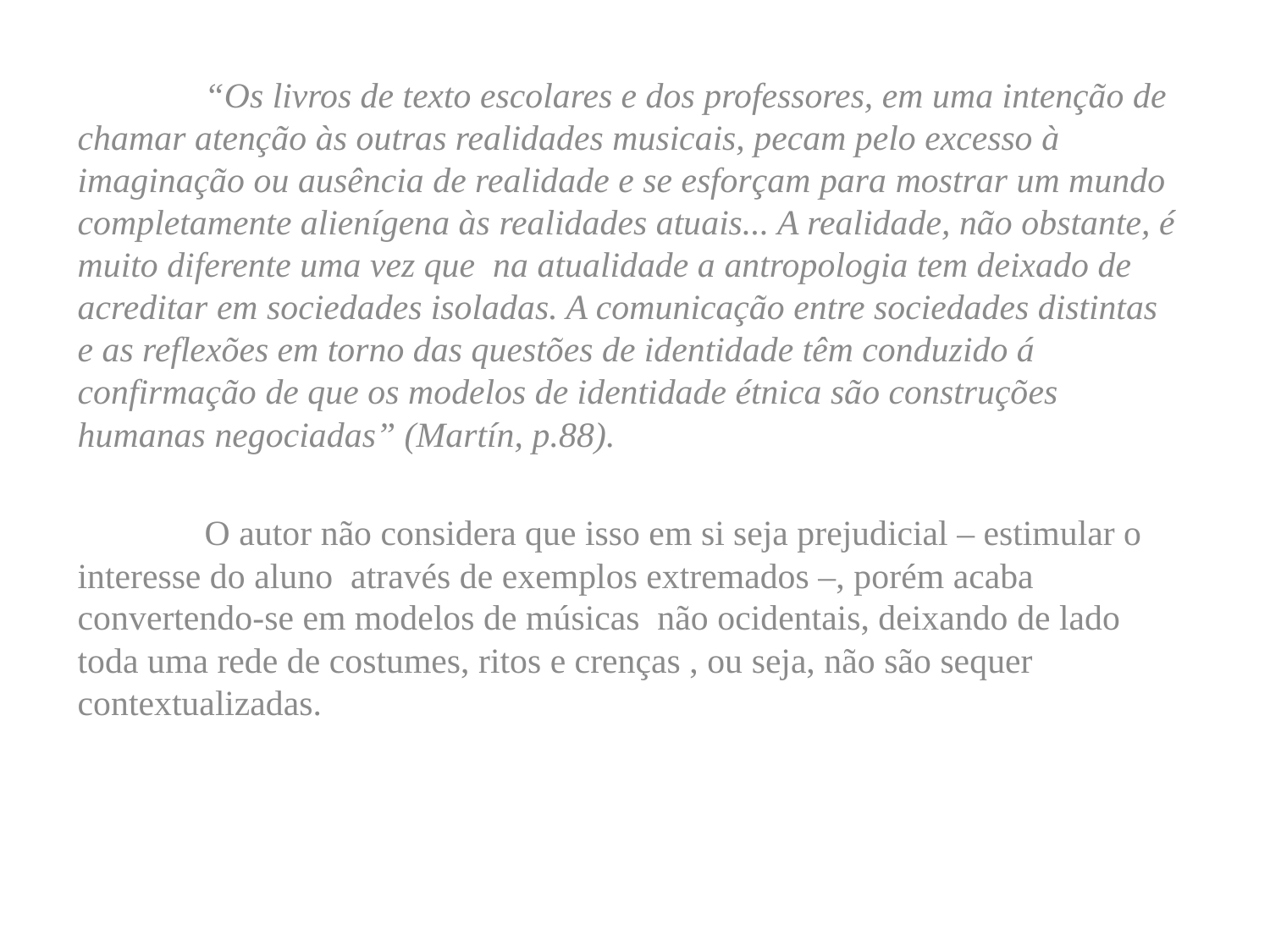

“Os livros de texto escolares e dos professores, em uma intenção de chamar atenção às outras realidades musicais, pecam pelo excesso à imaginação ou ausência de realidade e se esforçam para mostrar um mundo completamente alienígena às realidades atuais... A realidade, não obstante, é muito diferente uma vez que  na atualidade a antropologia tem deixado de acreditar em sociedades isoladas. A comunicação entre sociedades distintas e as reflexões em torno das questões de identidade têm conduzido á confirmação de que os modelos de identidade étnica são construções humanas negociadas” (Martín, p.88).

	O autor não considera que isso em si seja prejudicial – estimular o interesse do aluno  através de exemplos extremados –, porém acaba convertendo-se em modelos de músicas  não ocidentais, deixando de lado toda uma rede de costumes, ritos e crenças , ou seja, não são sequer contextualizadas.